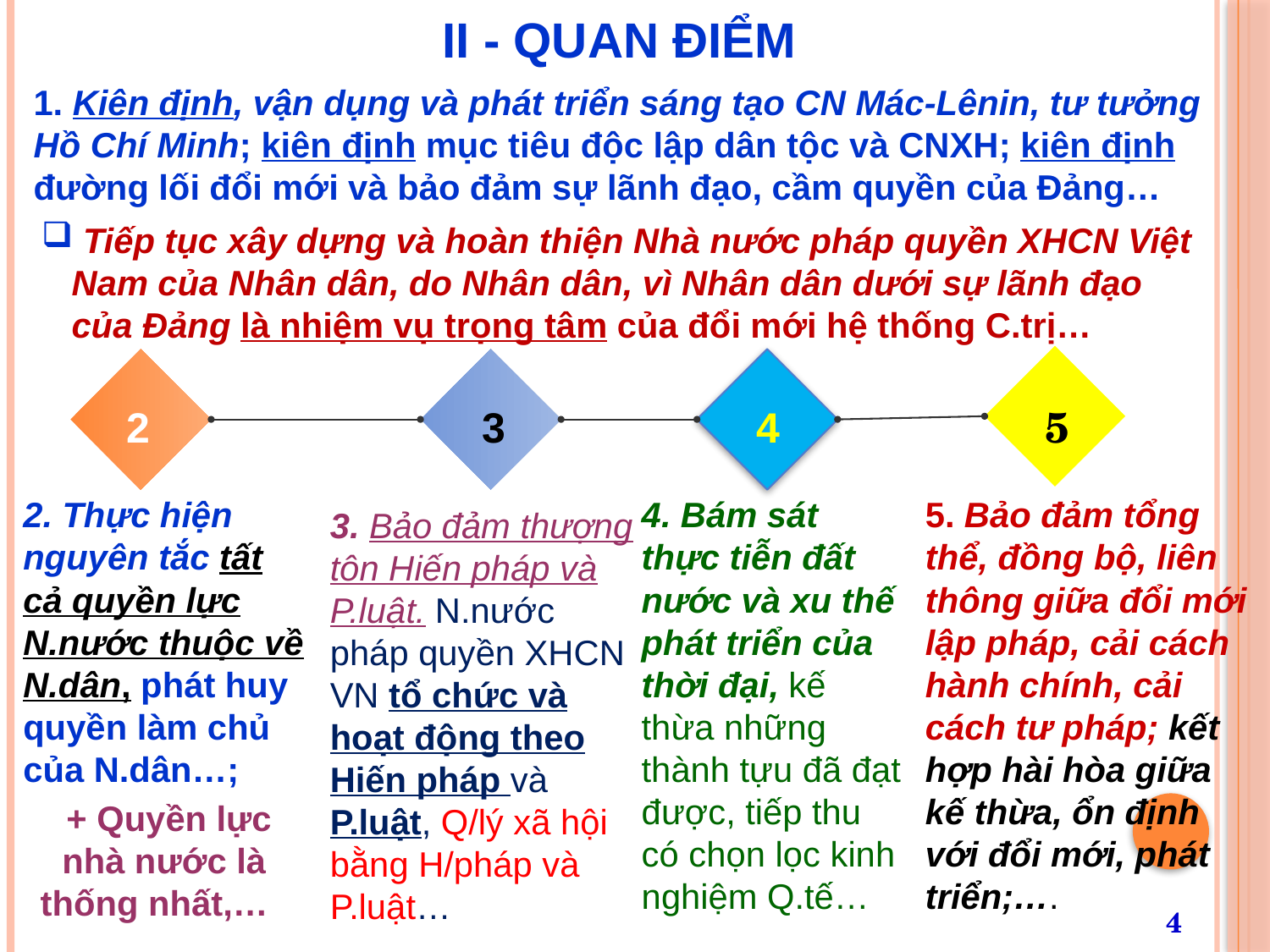

# II - QUAN ÐIỂM
1. Kiên định, vận dụng và phát triển sáng tạo CN Mác-Lênin, tư tưởng Hồ Chí Minh; kiên định mục tiêu độc lập dân tộc và CNXH; kiên định đường lối đổi mới và bảo đảm sự lãnh đạo, cầm quyền của Ðảng…
 Tiếp tục xây dựng và hoàn thiện Nhà nước pháp quyền XHCN Việt Nam của Nhân dân, do Nhân dân, vì Nhân dân dưới sự lãnh đạo của Ðảng là nhiệm vụ trọng tâm của đổi mới hệ thống C.trị…

2
3
4
5
2. Thực hiện nguyên tắc tất cả quyền lực N.nước thuộc về N.dân, phát huy quyền làm chủ của N.dân…;
 + Quyền lực nhà nước là thống nhất,…
4. Bám sát thực tiễn đất nước và xu thế phát triển của thời đại, kế thừa những thành tựu đã đạt được, tiếp thu có chọn lọc kinh nghiệm Q.tế…
5. Bảo đảm tổng thể, đồng bộ, liên thông giữa đổi mới lập pháp, cải cách hành chính, cải cách tư pháp; kết hợp hài hòa giữa kế thừa, ổn định với đổi mới, phát triển;….
3. Bảo đảm thượng tôn Hiến pháp và P.luật. N.nước pháp quyền XHCN VN tổ chức và hoạt động theo Hiến pháp và P.luật, Q/lý xã hội bằng H/pháp và P.luật…
4